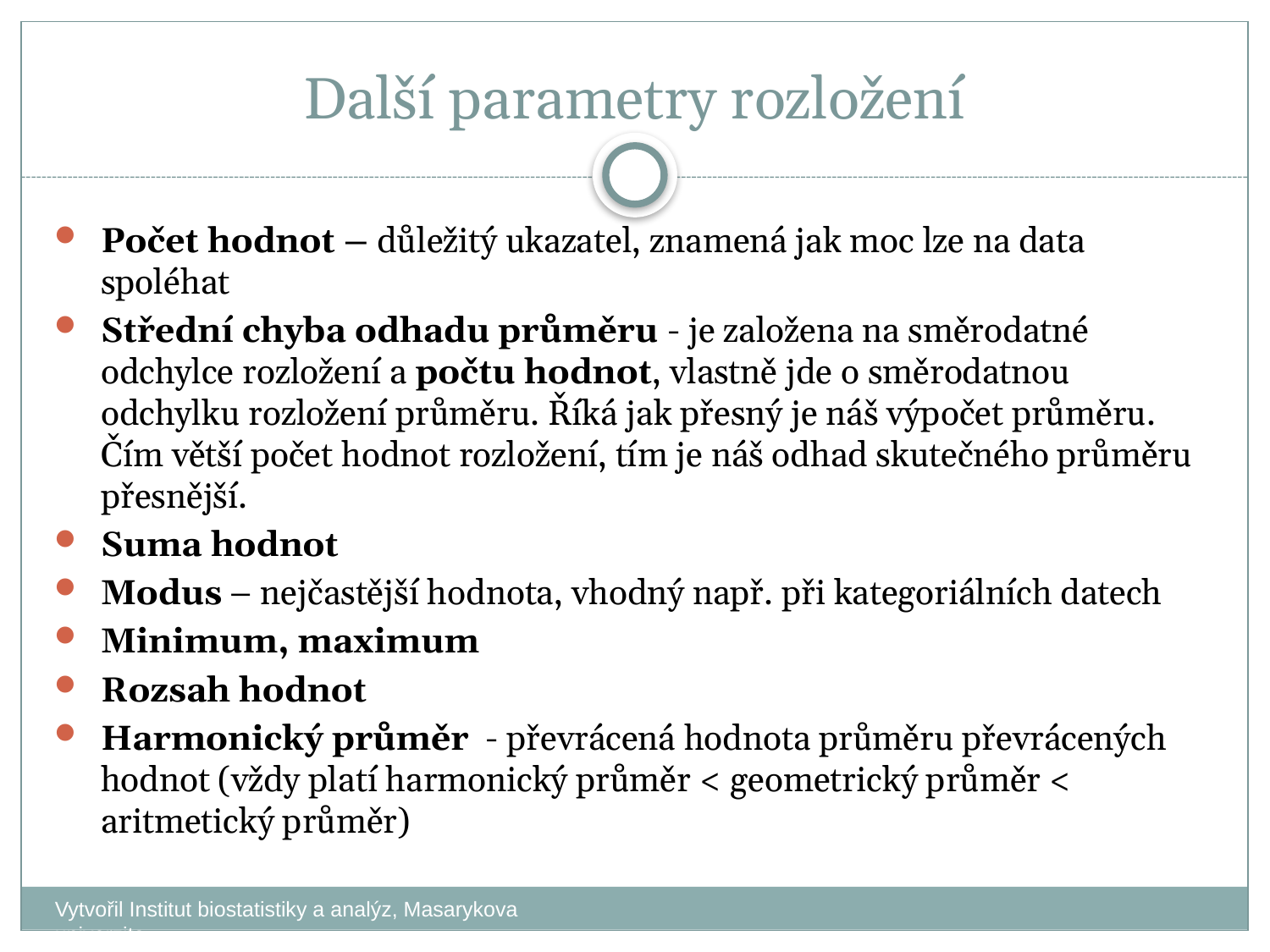

Další parametry rozložení
Počet hodnot – důležitý ukazatel, znamená jak moc lze na data spoléhat
Střední chyba odhadu průměru - je založena na směrodatné odchylce rozložení a počtu hodnot, vlastně jde o směrodatnou odchylku rozložení průměru. Říká jak přesný je náš výpočet průměru. Čím větší počet hodnot rozložení, tím je náš odhad skutečného průměru přesnější.
Suma hodnot
Modus – nejčastější hodnota, vhodný např. při kategoriálních datech
Minimum, maximum
Rozsah hodnot
Harmonický průměr  - převrácená hodnota průměru převrácených hodnot (vždy platí harmonický průměr < geometrický průměr < aritmetický průměr)
Vytvořil Institut biostatistiky a analýz, Masarykova univerzita
J. Jarkovský, L. Dušek